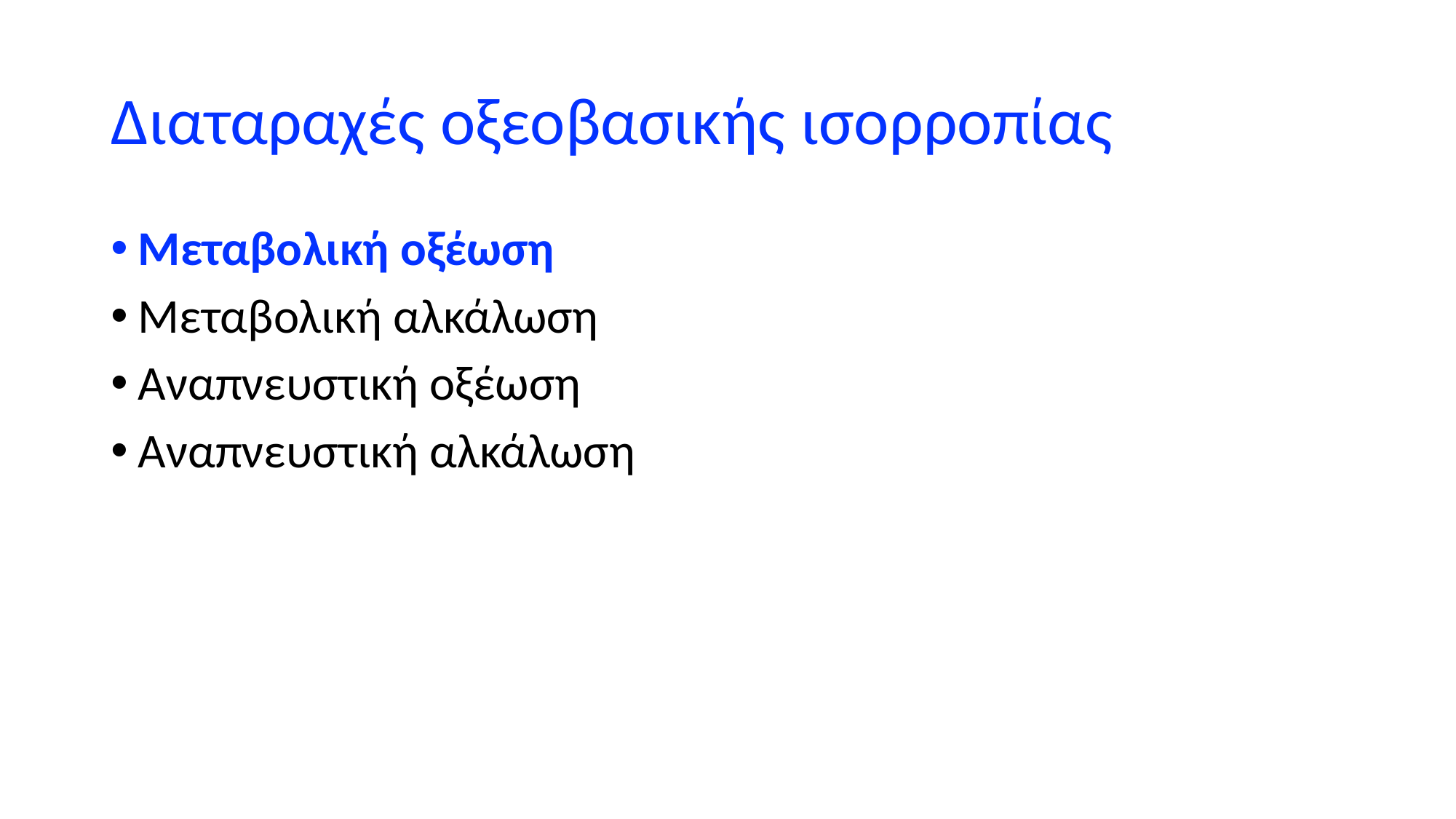

# Διαταραχές οξεοβασικής ισορροπίας
Μεταβολική οξέωση
Μεταβολική αλκάλωση
Αναπνευστική οξέωση
Αναπνευστική αλκάλωση